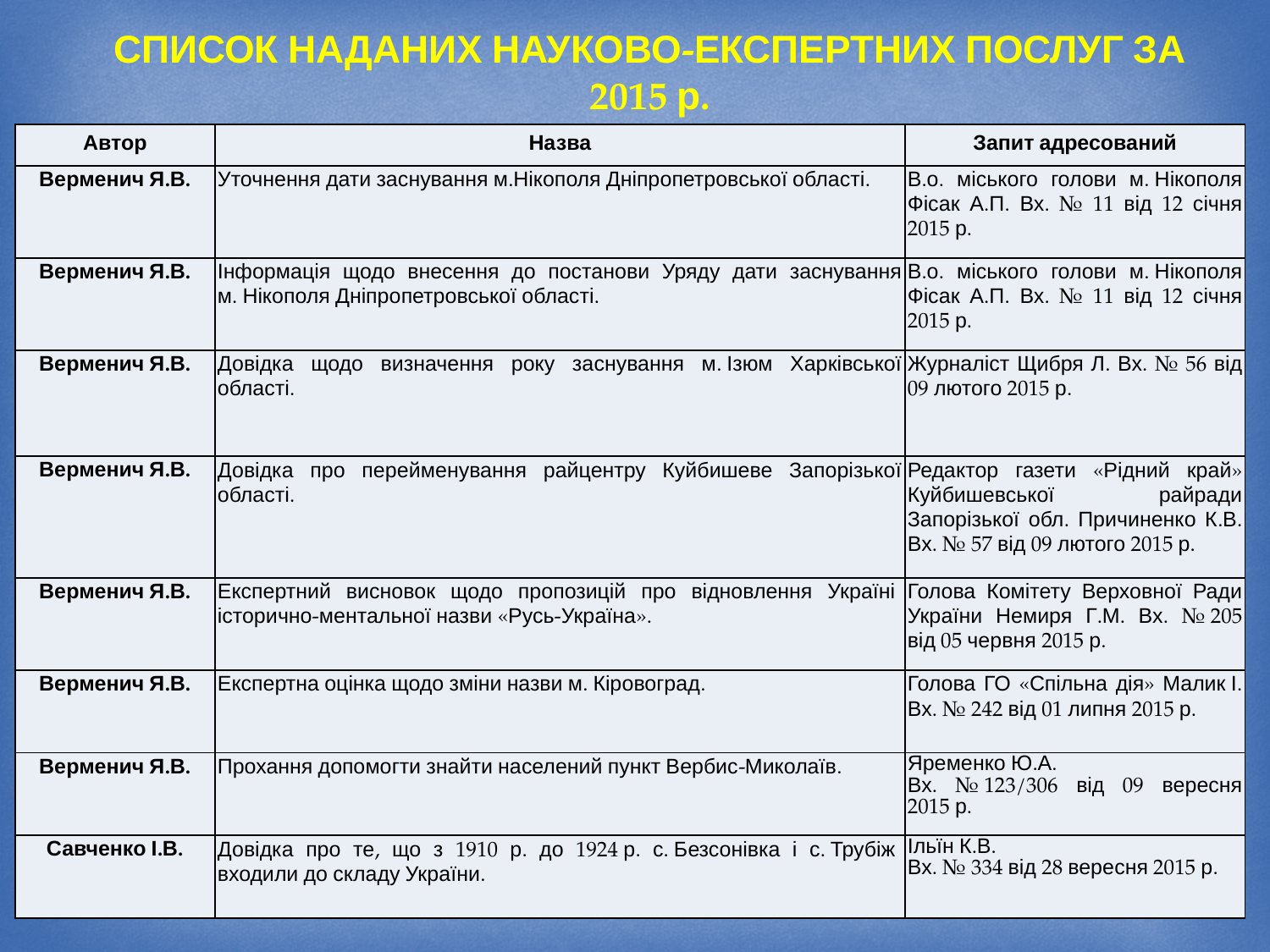

СПИСОК НАДАНИХ НАУКОВО-ЕКСПЕРТНИХ ПОСЛУГ ЗА 2015 р.
| Автор | Назва | Запит адресований |
| --- | --- | --- |
| Верменич Я.В. | Уточнення дати заснування м.Нікополя Дніпропетровської області. | В.о. міського голови м. Нікополя Фісак А.П. Вх. № 11 від 12 січня 2015 р. |
| Верменич Я.В. | Інформація щодо внесення до постанови Уряду дати заснування м. Нікополя Дніпропетровської області. | В.о. міського голови м. Нікополя Фісак А.П. Вх. № 11 від 12 січня 2015 р. |
| Верменич Я.В. | Довідка щодо визначення року заснування м. Ізюм Харківської області. | Журналіст Щибря Л. Вх. № 56 від 09 лютого 2015 р. |
| Верменич Я.В. | Довідка про перейменування райцентру Куйбишеве Запорізької області. | Редактор газети «Рідний край» Куйбишевської райради Запорізької обл. Причиненко К.В. Вх. № 57 від 09 лютого 2015 р. |
| Верменич Я.В. | Експертний висновок щодо пропозицій про відновлення Україні історично-ментальної назви «Русь-Україна». | Голова Комітету Верховної Ради України Немиря Г.М. Вх. № 205 від 05 червня 2015 р. |
| Верменич Я.В. | Експертна оцінка щодо зміни назви м. Кіровоград. | Голова ГО «Спільна дія» Малик І. Вх. № 242 від 01 липня 2015 р. |
| Верменич Я.В. | Прохання допомогти знайти населений пункт Вербис-Миколаїв. | Яременко Ю.А. Вх. № 123/306 від 09 вересня 2015 р. |
| Савченко І.В. | Довідка про те, що з 1910 р. до 1924 р. с. Безсонівка і с. Трубіж входили до складу України. | Ільїн К.В. Вх. № 334 від 28 вересня 2015 р. |